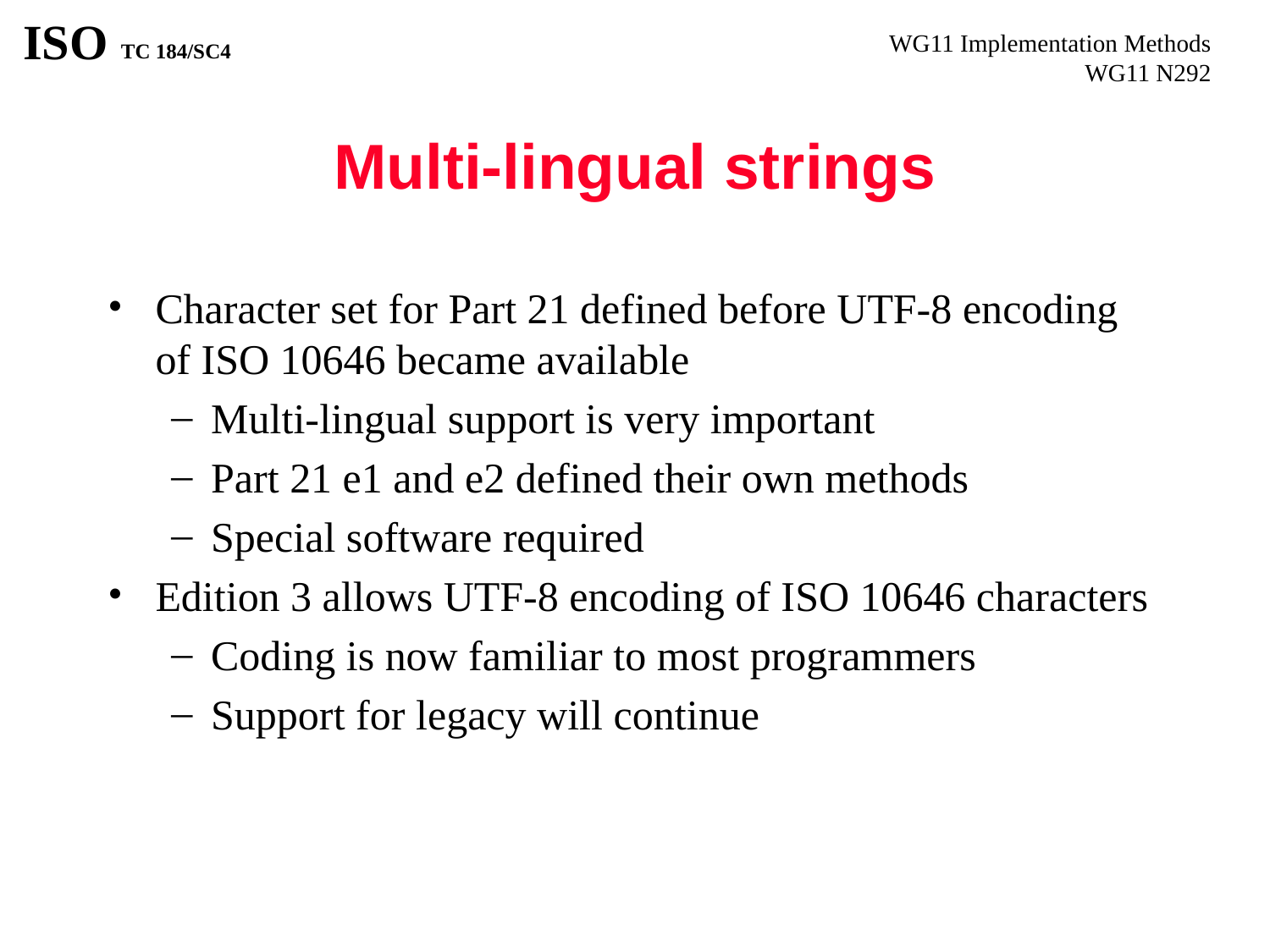

# Multi-lingual strings
Character set for Part 21 defined before UTF-8 encoding of ISO 10646 became available
Multi-lingual support is very important
Part 21 e1 and e2 defined their own methods
Special software required
Edition 3 allows UTF-8 encoding of ISO 10646 characters
Coding is now familiar to most programmers
Support for legacy will continue